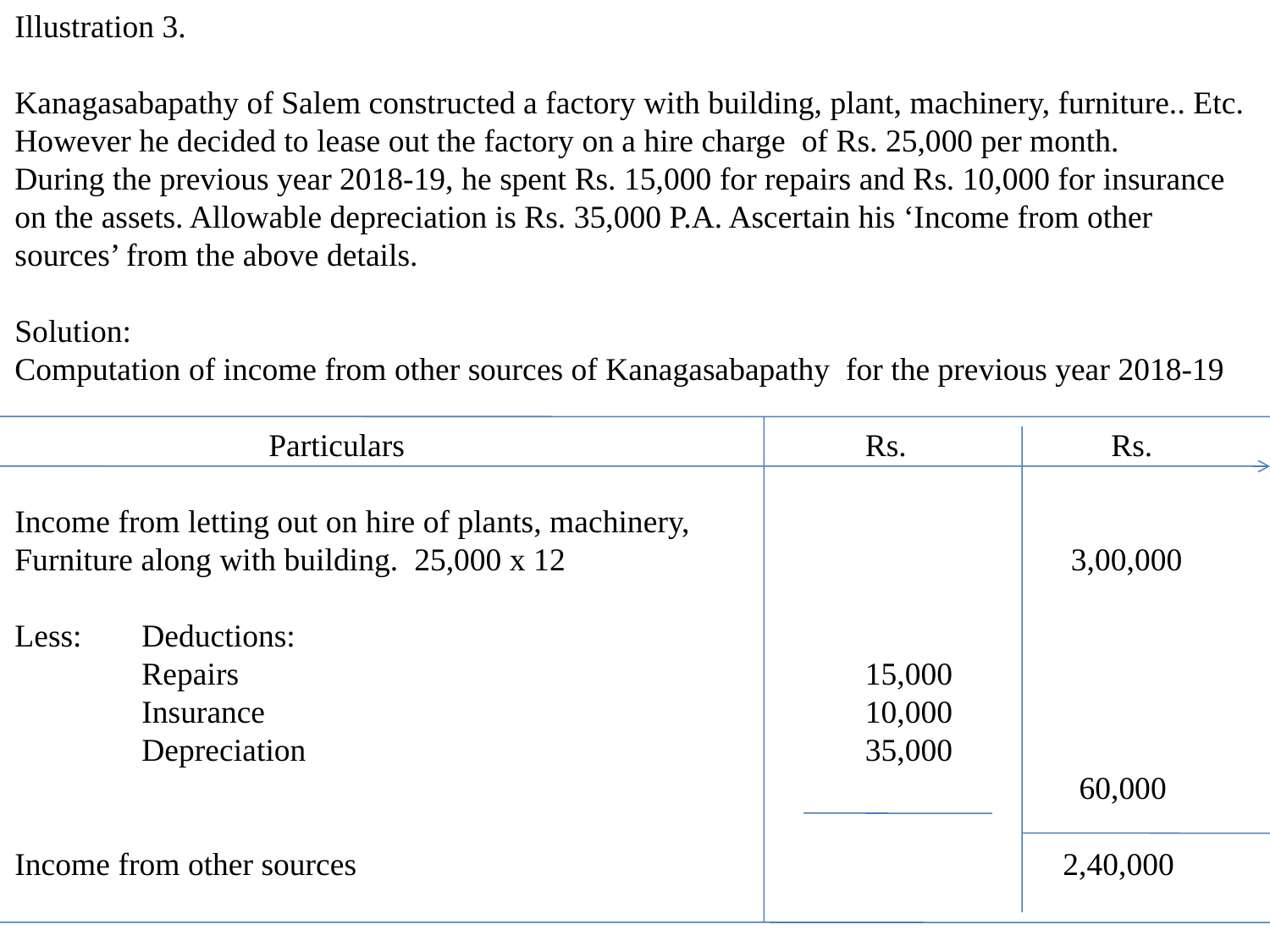

Illustration 3.

Kanagasabapathy of Salem constructed a factory with building, plant, machinery, furniture.. Etc. However he decided to lease out the factory on a hire charge  of Rs. 25,000 per month.
During the previous year 2018-19, he spent Rs. 15,000 for repairs and Rs. 10,000 for insurance on the assets. Allowable depreciation is Rs. 35,000 P.A. Ascertain his ‘Income from other sources’ from the above details.

Solution:
Computation of income from other sources of Kanagasabapathy  for the previous year 2018-19

		Particulars			           Rs.	          Rs.

Income from letting out on hire of plants, machinery,
Furniture along with building.  25,000 x 12				     3,00,000

Less: 	Deductions:
	Repairs					           15,000
	Insurance					           10,000
	Depreciation				           35,000
								      60,000

Income from other sources 						    2,40,000